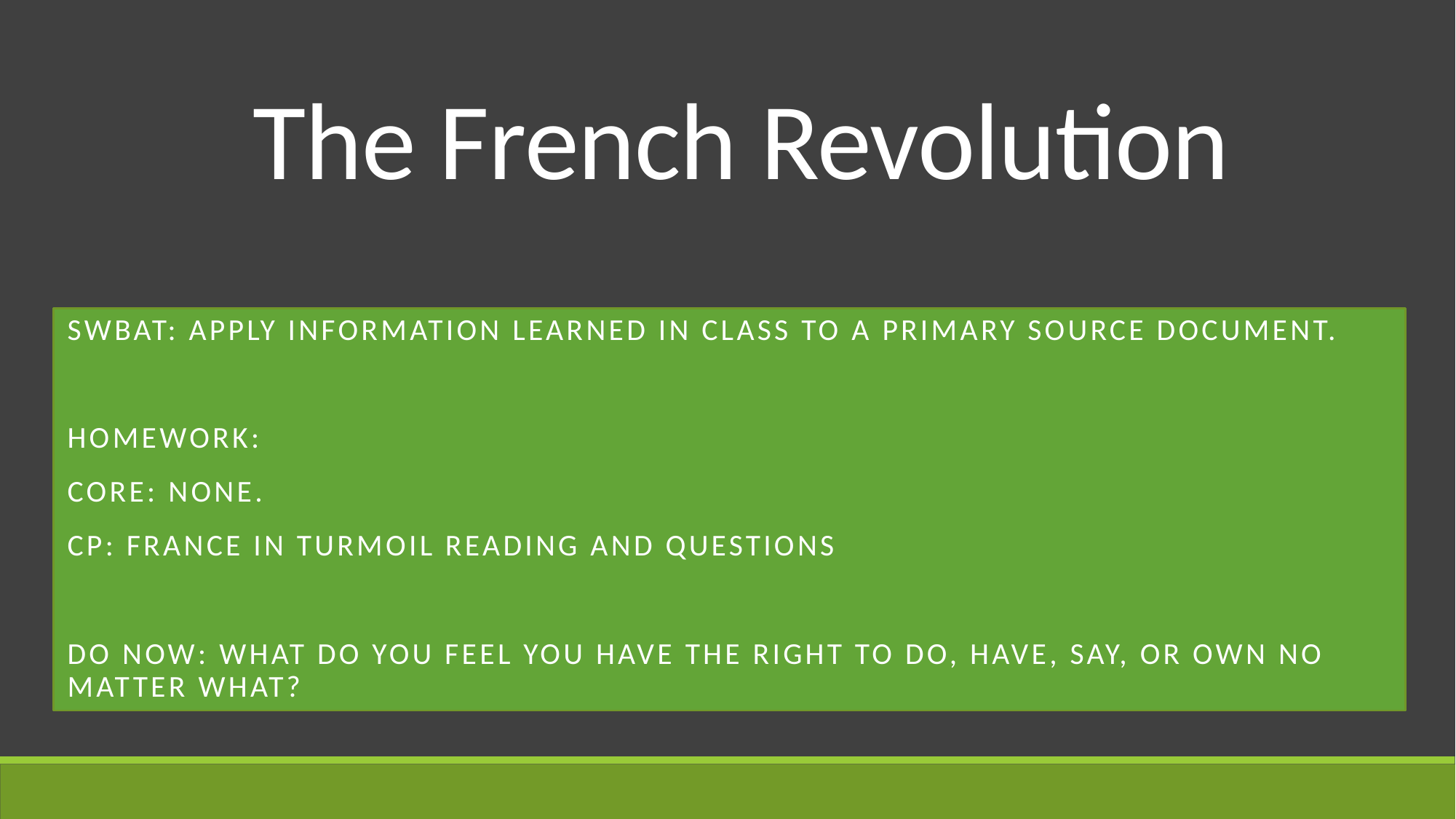

# The French Revolution

SWBAT: apply information learned in class to a primary source document.

Homework:
Core: None.
CP: France in Turmoil reading and questions

Do Now: What do you feel you have the right to do, have, say, or own no matter what?